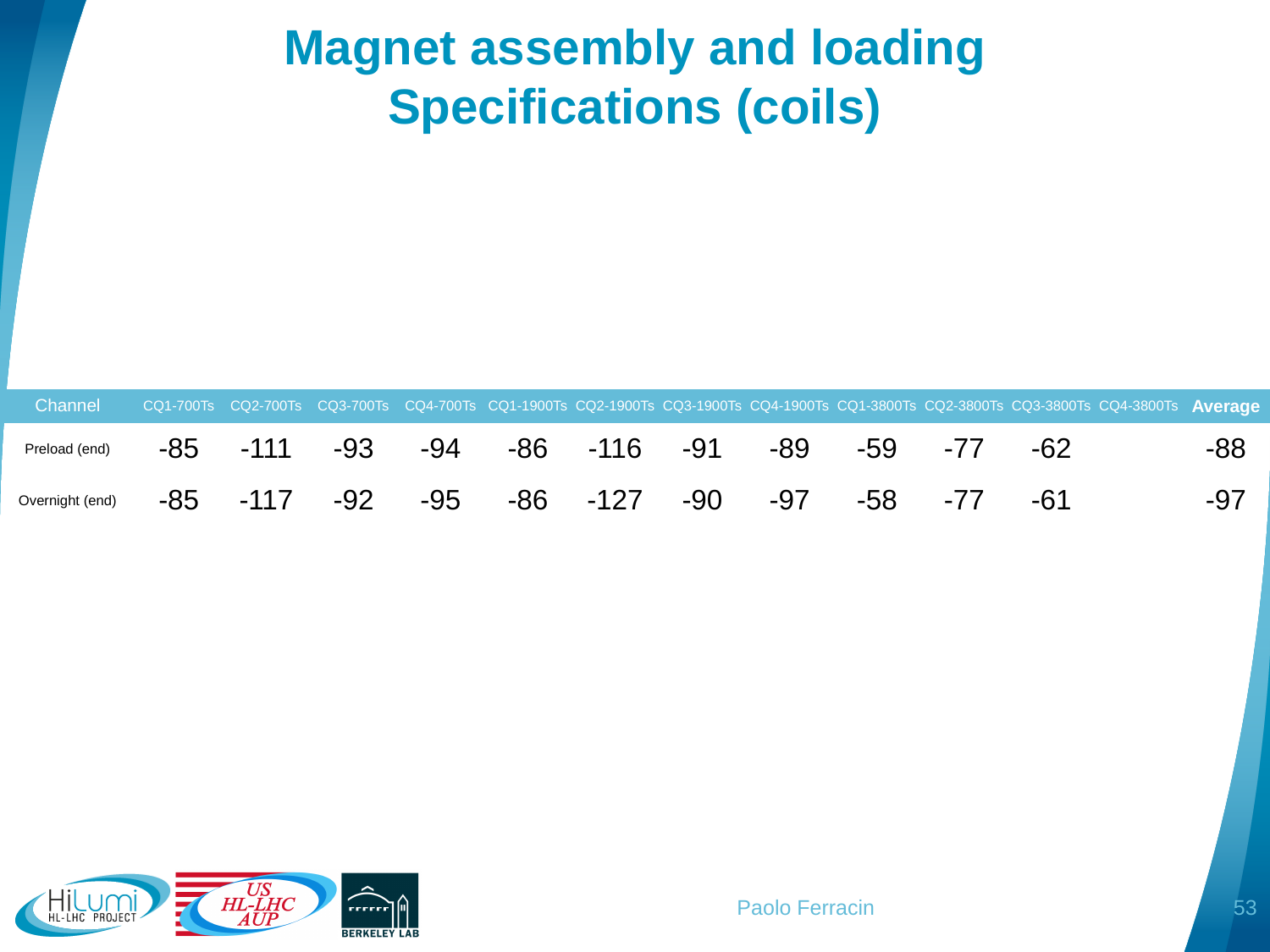

# Magnet assembly and loading Specifications (coils)
| Channel | CQ1-700Ts | CQ2-700Ts | CQ3-700Ts | CQ4-700Ts | CQ1-1900Ts | CQ2-1900Ts | CQ3-1900Ts | CQ4-1900Ts | CQ1-3800Ts | CQ2-3800Ts | CQ3-3800Ts | CQ4-3800Ts | Average |
| --- | --- | --- | --- | --- | --- | --- | --- | --- | --- | --- | --- | --- | --- |
| Preload (end) | -85 | -111 | -93 | -94 | -86 | -116 | -91 | -89 | -59 | -77 | -62 |  | -88 |
| Overnight (end) | -85 | -117 | -92 | -95 | -86 | -127 | -90 | -97 | -58 | -77 | -61 |  | -97 |
|  |
| --- |
53
Paolo Ferracin